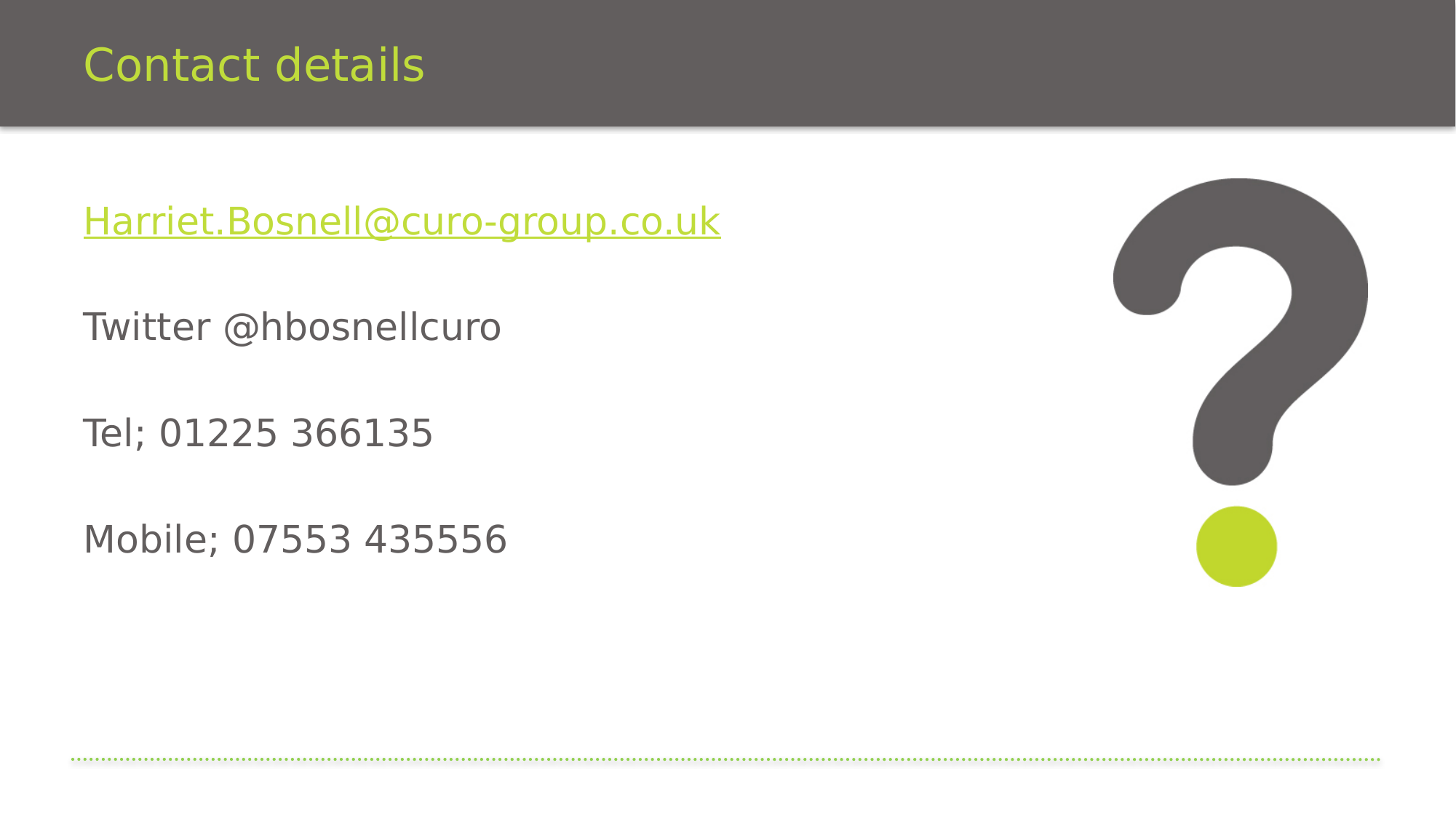

# Contact details
Harriet.Bosnell@curo-group.co.uk

Twitter @hbosnellcuro

Tel; 01225 366135

Mobile; 07553 435556